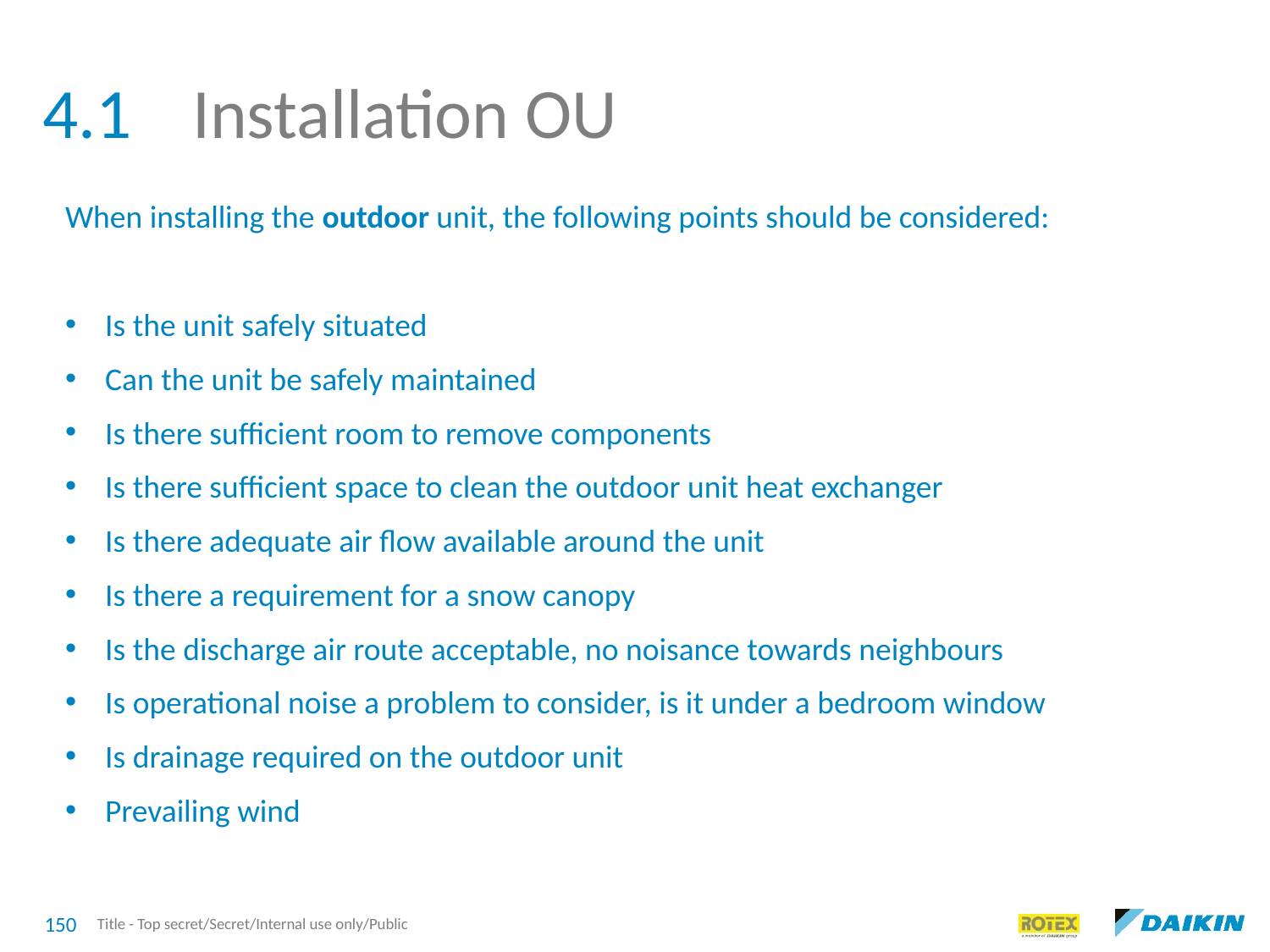

4.1
Installation OU
When installing the outdoor unit, the following points should be considered:

Is the unit safely situated
Can the unit be safely maintained
Is there sufficient room to remove components
Is there sufficient space to clean the outdoor unit heat exchanger
Is there adequate air flow available around the unit
Is there a requirement for a snow canopy
Is the discharge air route acceptable, no noisance towards neighbours
Is operational noise a problem to consider, is it under a bedroom window
Is drainage required on the outdoor unit
Prevailing wind

150
Title - Top secret/Secret/Internal use only/Public